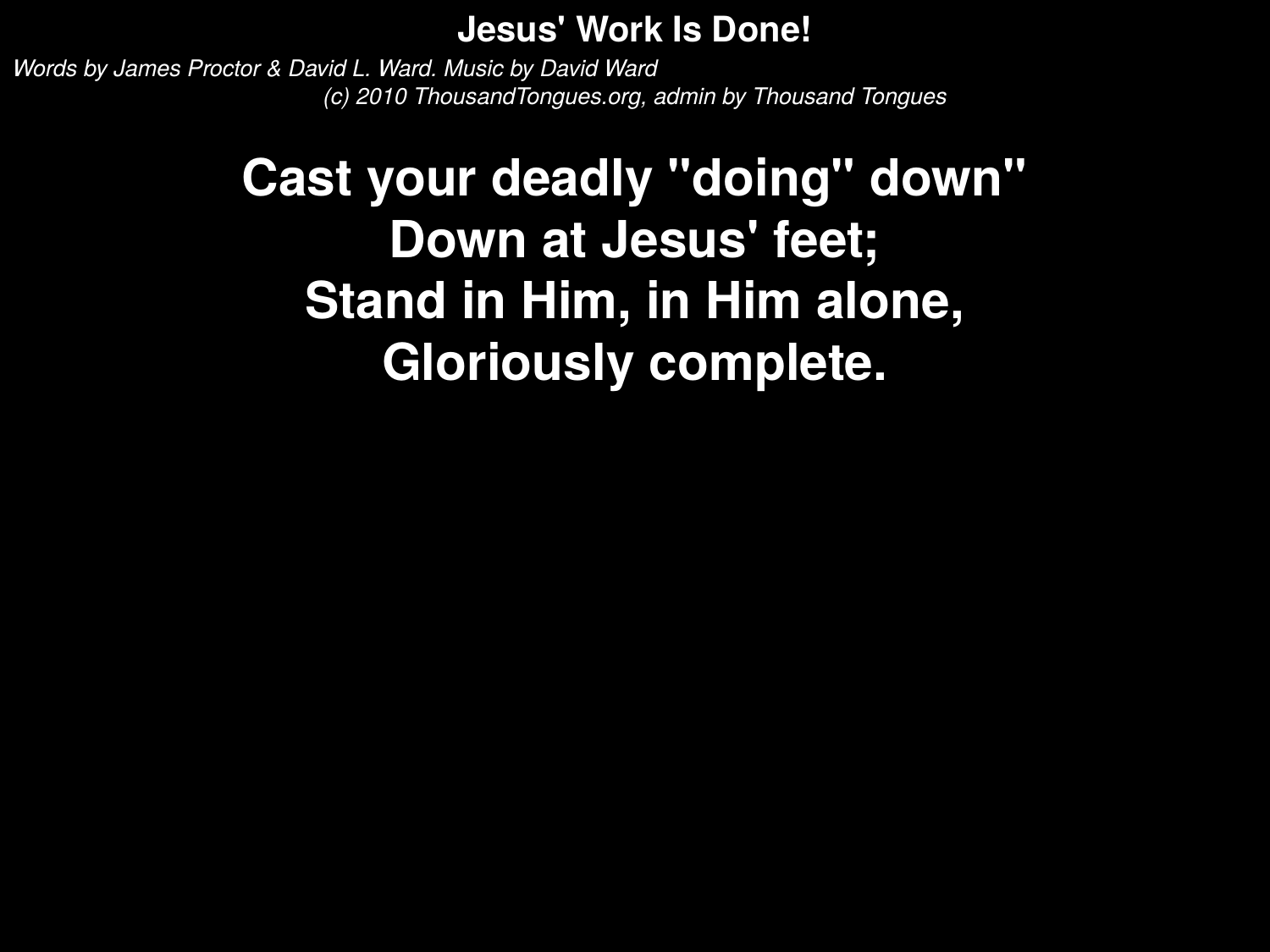

Jesus' Work Is Done!
Words by James Proctor & David L. Ward. Music by David Ward
(c) 2010 ThousandTongues.org, admin by Thousand Tongues
Cast your deadly "doing" down"
Down at Jesus' feet;
Stand in Him, in Him alone,
Gloriously complete.